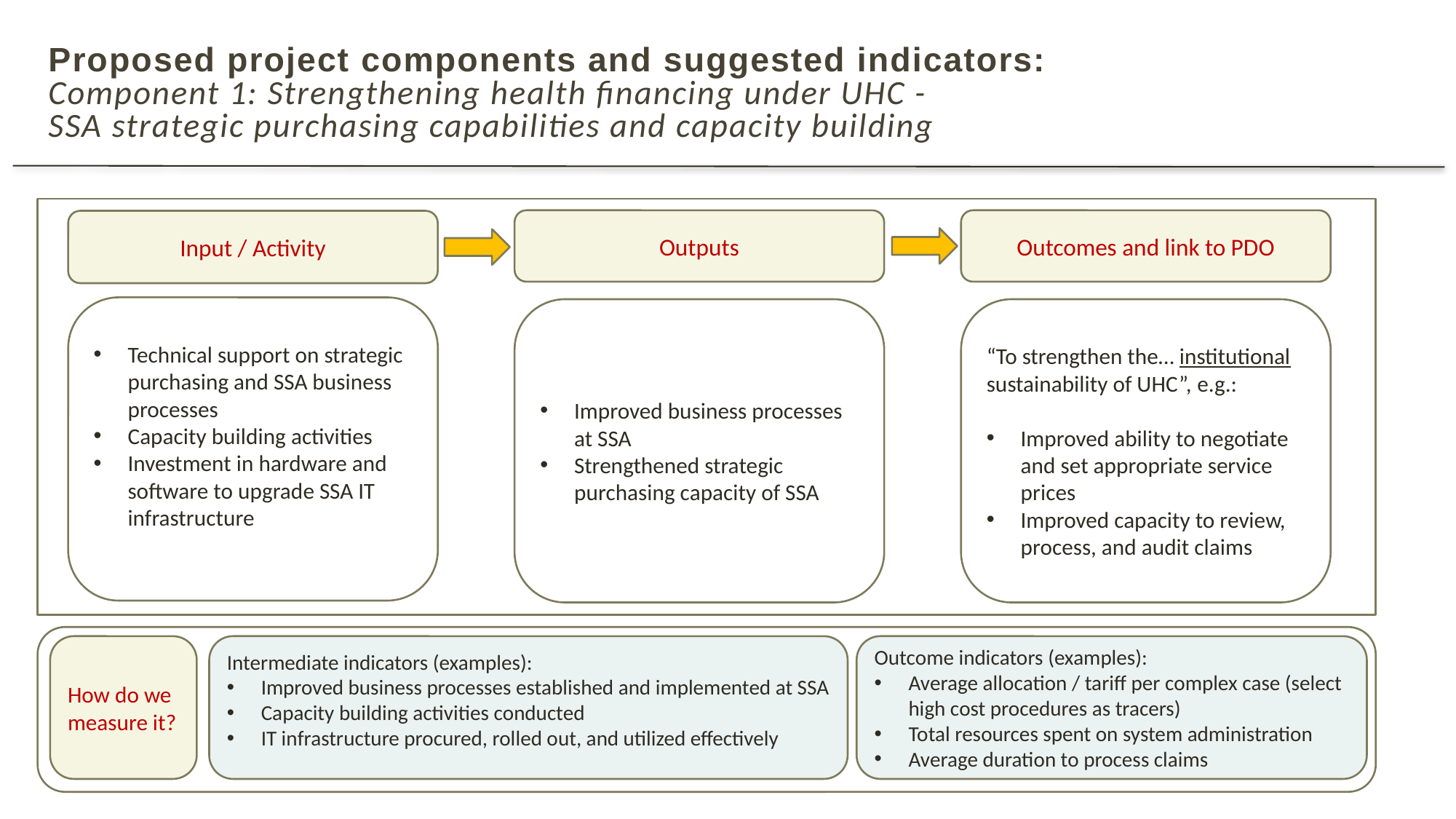

# Proposed project components and suggested indicators: Component 1: Strengthening health financing under UHC - SSA strategic purchasing capabilities and capacity building

Outputs
Outcomes and link to PDO
Input / Activity

Technical support on strategic purchasing and SSA business processes
Capacity building activities
Investment in hardware and software to upgrade SSA IT infrastructure

Improved business processes at SSA
Strengthened strategic purchasing capacity of SSA
“To strengthen the… institutional sustainability of UHC”, e.g.:

Improved ability to negotiate and set appropriate service prices
Improved capacity to review, process, and audit claims

How do we measure it?
Intermediate indicators (examples):
Improved business processes established and implemented at SSA
Capacity building activities conducted
IT infrastructure procured, rolled out, and utilized effectively
Outcome indicators (examples):
Average allocation / tariff per complex case (select high cost procedures as tracers)
Total resources spent on system administration
Average duration to process claims